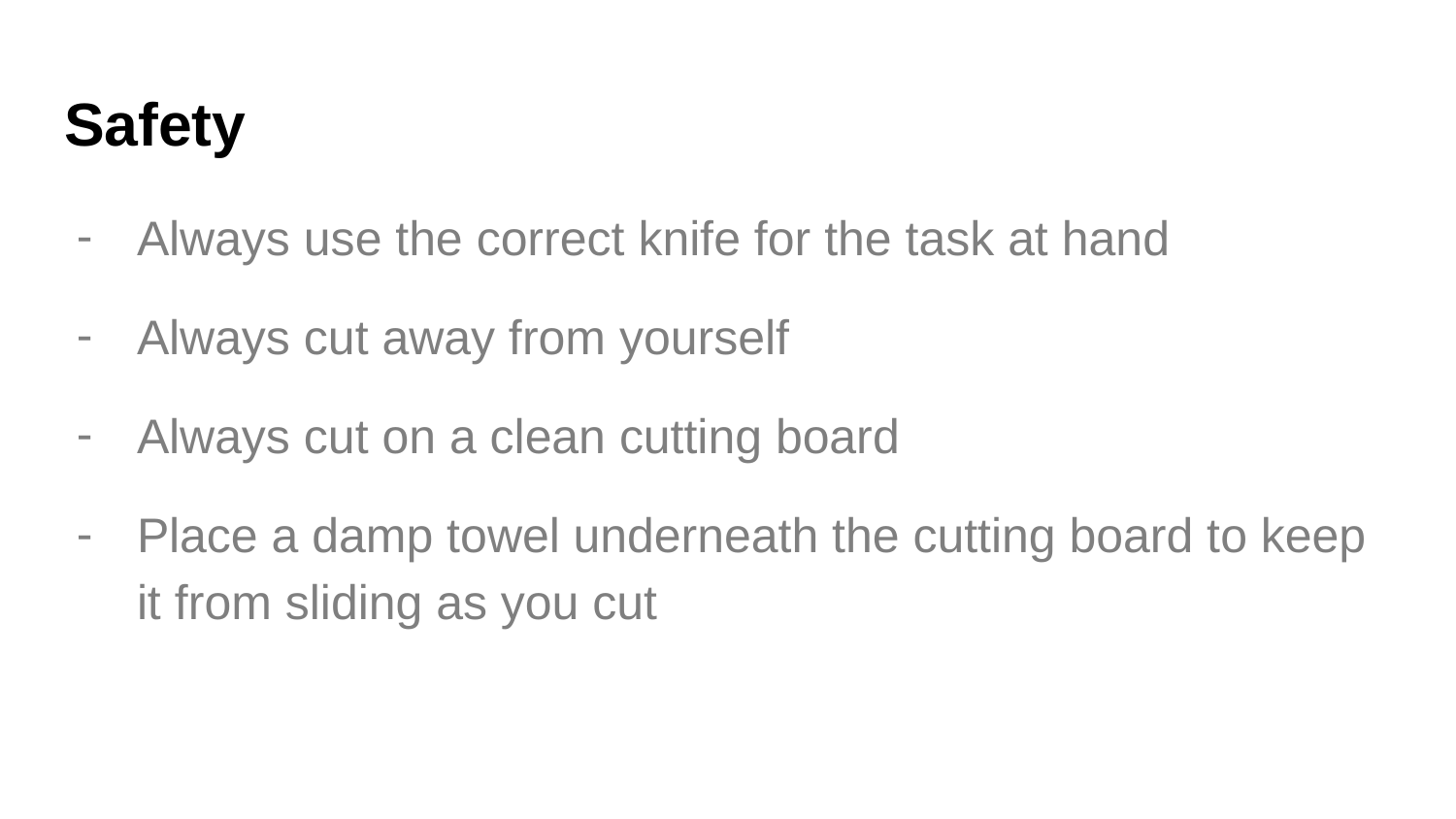

# Safety
Always use the correct knife for the task at hand
Always cut away from yourself
Always cut on a clean cutting board
Place a damp towel underneath the cutting board to keep it from sliding as you cut